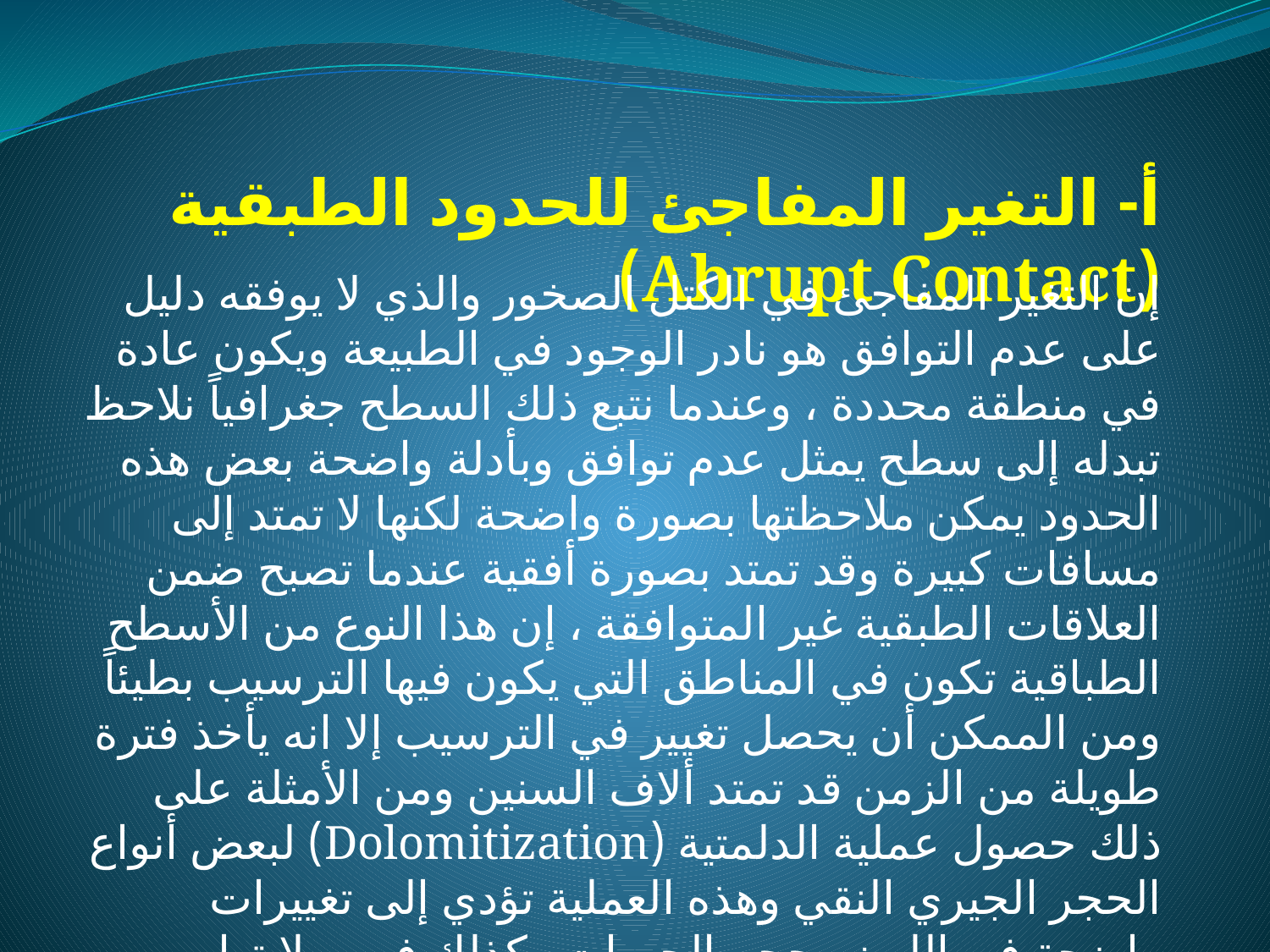

# أ- التغير المفاجئ للحدود الطبقية (Abrupt Contact)
إن التغير المفاجئ في الكتل الصخور والذي لا يوفقه دليل على عدم التوافق هو نادر الوجود في الطبيعة ويكون عادة في منطقة محددة ، وعندما نتبع ذلك السطح جغرافياً نلاحظ تبدله إلى سطح يمثل عدم توافق وبأدلة واضحة بعض هذه الحدود يمكن ملاحظتها بصورة واضحة لكنها لا تمتد إلى مسافات كبيرة وقد تمتد بصورة أفقية عندما تصبح ضمن العلاقات الطبقية غير المتوافقة ، إن هذا النوع من الأسطح الطباقية تكون في المناطق التي يكون فيها الترسيب بطيئاً ومن الممكن أن يحصل تغيير في الترسيب إلا انه يأخذ فترة طويلة من الزمن قد تمتد ألاف السنين ومن الأمثلة على ذلك حصول عملية الدلمتية (Dolomitization) لبعض أنواع الحجر الجيري النقي وهذه العملية تؤدي إلى تغييرات واضحة في اللون وحجم الحبيبات وكذلك في صلابتها ومقاومتها لعوامل التعرية.